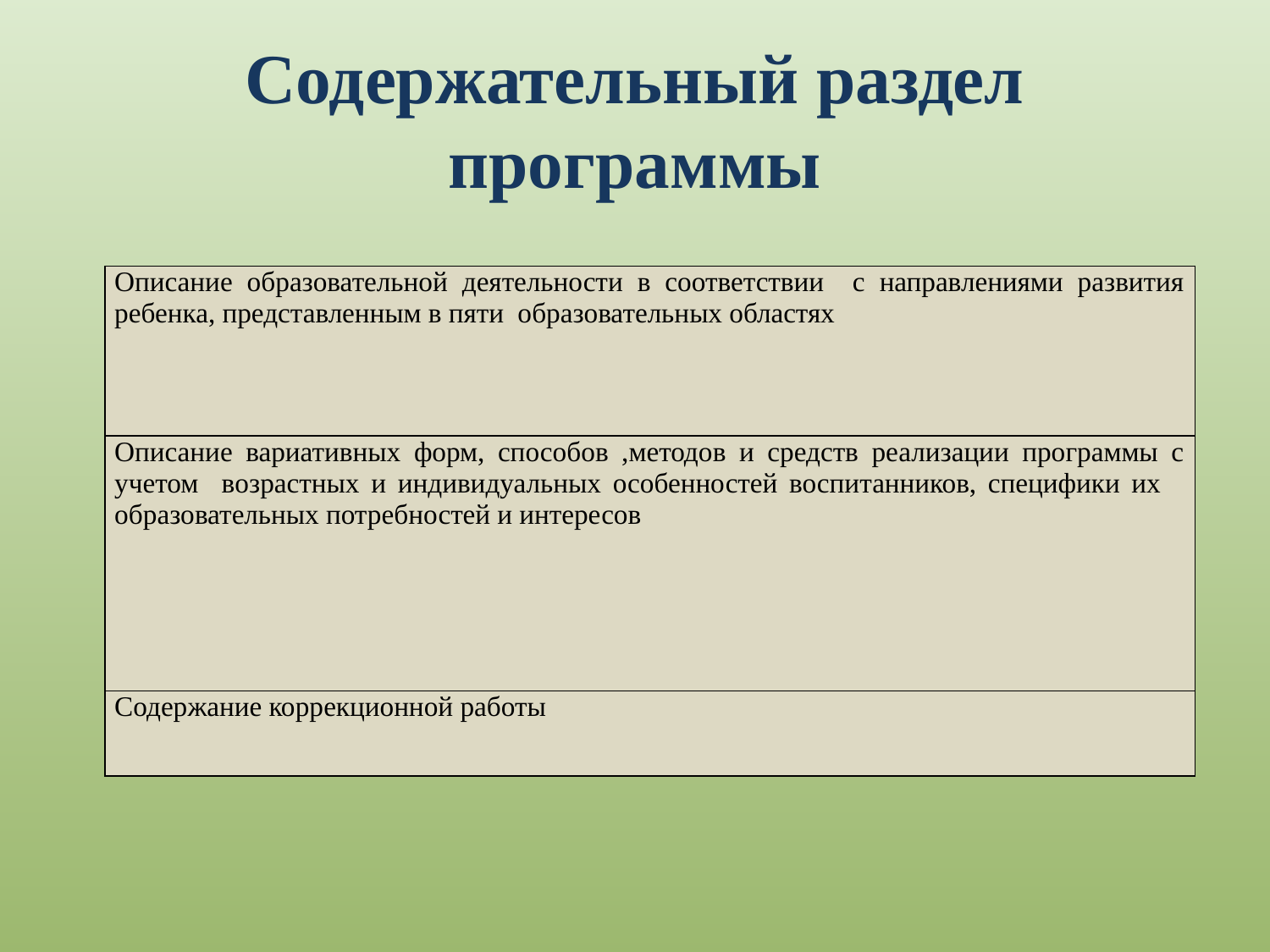

# Содержательный раздел программы
| Описание образовательной деятельности в соответствии с направлениями развития ребенка, представленным в пяти образовательных областях |
| --- |
| Описание вариативных форм, способов ,методов и средств реализации программы с учетом возрастных и индивидуальных особенностей воспитанников, специфики их образовательных потребностей и интересов |
| Содержание коррекционной работы |